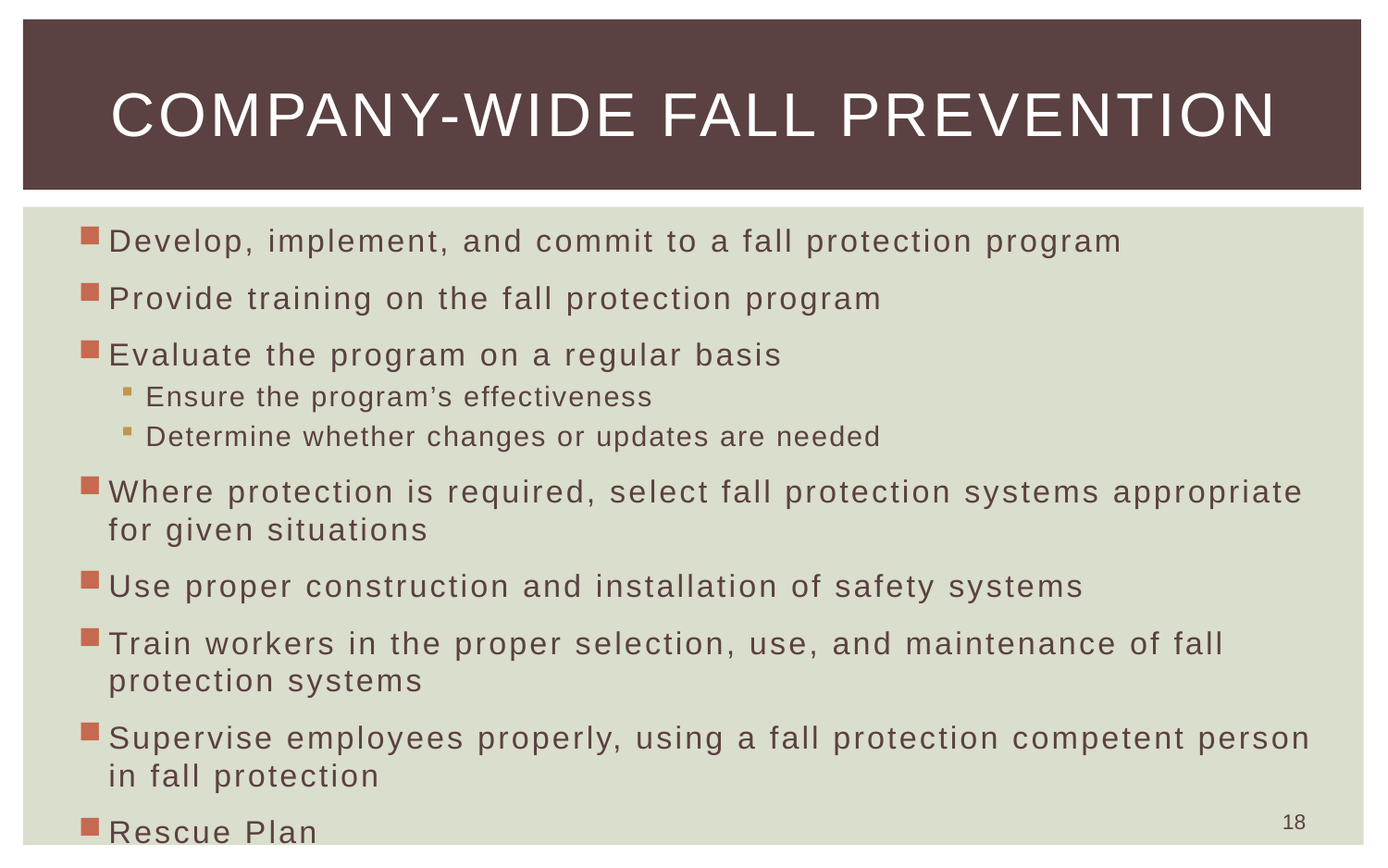

# Company-wide Fall Prevention
Develop, implement, and commit to a fall protection program
Provide training on the fall protection program
Evaluate the program on a regular basis
Ensure the program’s effectiveness
Determine whether changes or updates are needed
Where protection is required, select fall protection systems appropriate for given situations
Use proper construction and installation of safety systems
Train workers in the proper selection, use, and maintenance of fall protection systems
Supervise employees properly, using a fall protection competent person in fall protection
Rescue Plan

18